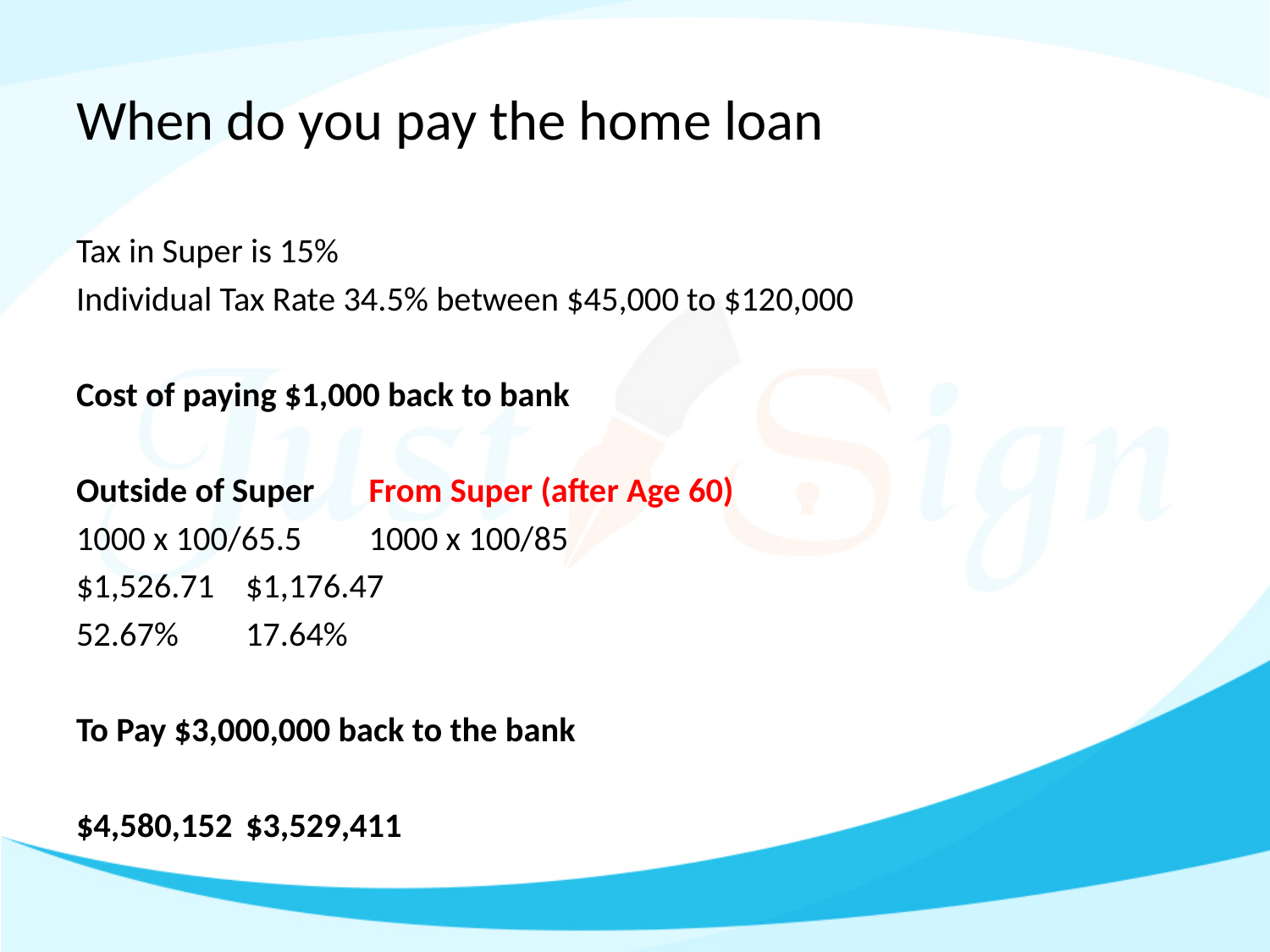

# When do you pay the home loan
Tax in Super is 15%
Individual Tax Rate 34.5% between $45,000 to $120,000

Cost of paying $1,000 back to bank

Outside of Super			From Super (after Age 60)
1000 x 100/65.5			1000 x 100/85
$1,526.71			$1,176.47
52.67%				17.64%

To Pay $3,000,000 back to the bank

$4,580,152			$3,529,411